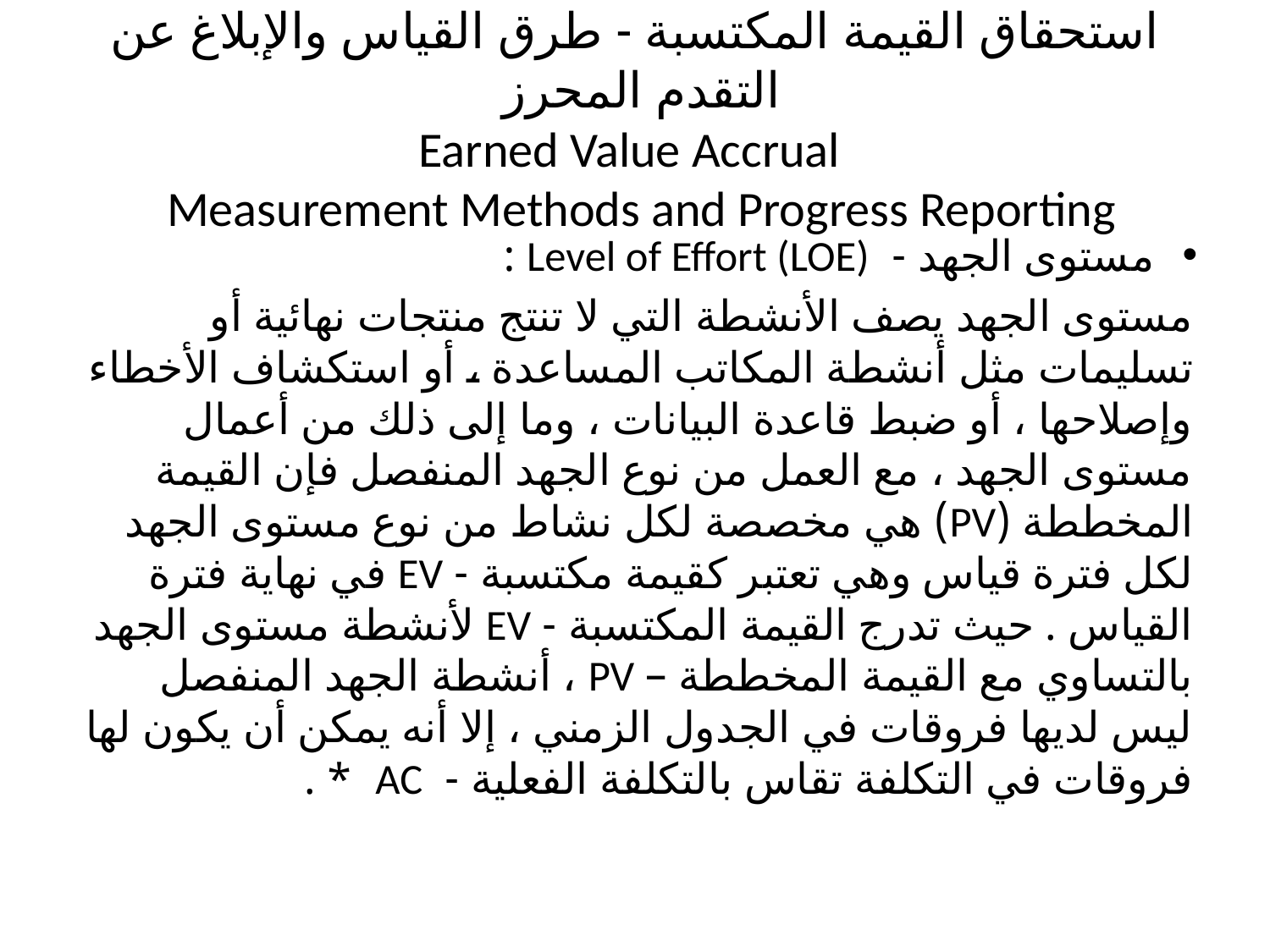

# استحقاق القيمة المكتسبة - طرق القياس والإبلاغ عن التقدم المحرز Earned Value Accrual Measurement Methods and Progress Reporting
مستوى الجهد -  Level of Effort (LOE) :
مستوى الجهد يصف الأنشطة التي لا تنتج منتجات نهائية أو تسليمات مثل أنشطة المكاتب المساعدة ، أو استكشاف الأخطاء وإصلاحها ، أو ضبط قاعدة البيانات ، وما إلى ذلك من أعمال مستوى الجهد ، مع العمل من نوع الجهد المنفصل فإن القيمة المخططة (PV) هي مخصصة لكل نشاط من نوع مستوى الجهد لكل فترة قياس وهي تعتبر كقيمة مكتسبة - EV في نهاية فترة القياس . حيث تدرج القيمة المكتسبة - EV لأنشطة مستوى الجهد بالتساوي مع القيمة المخططة – PV ، أنشطة الجهد المنفصل ليس لديها فروقات في الجدول الزمني ، إلا أنه يمكن أن يكون لها فروقات في التكلفة تقاس بالتكلفة الفعلية -  AC  * .